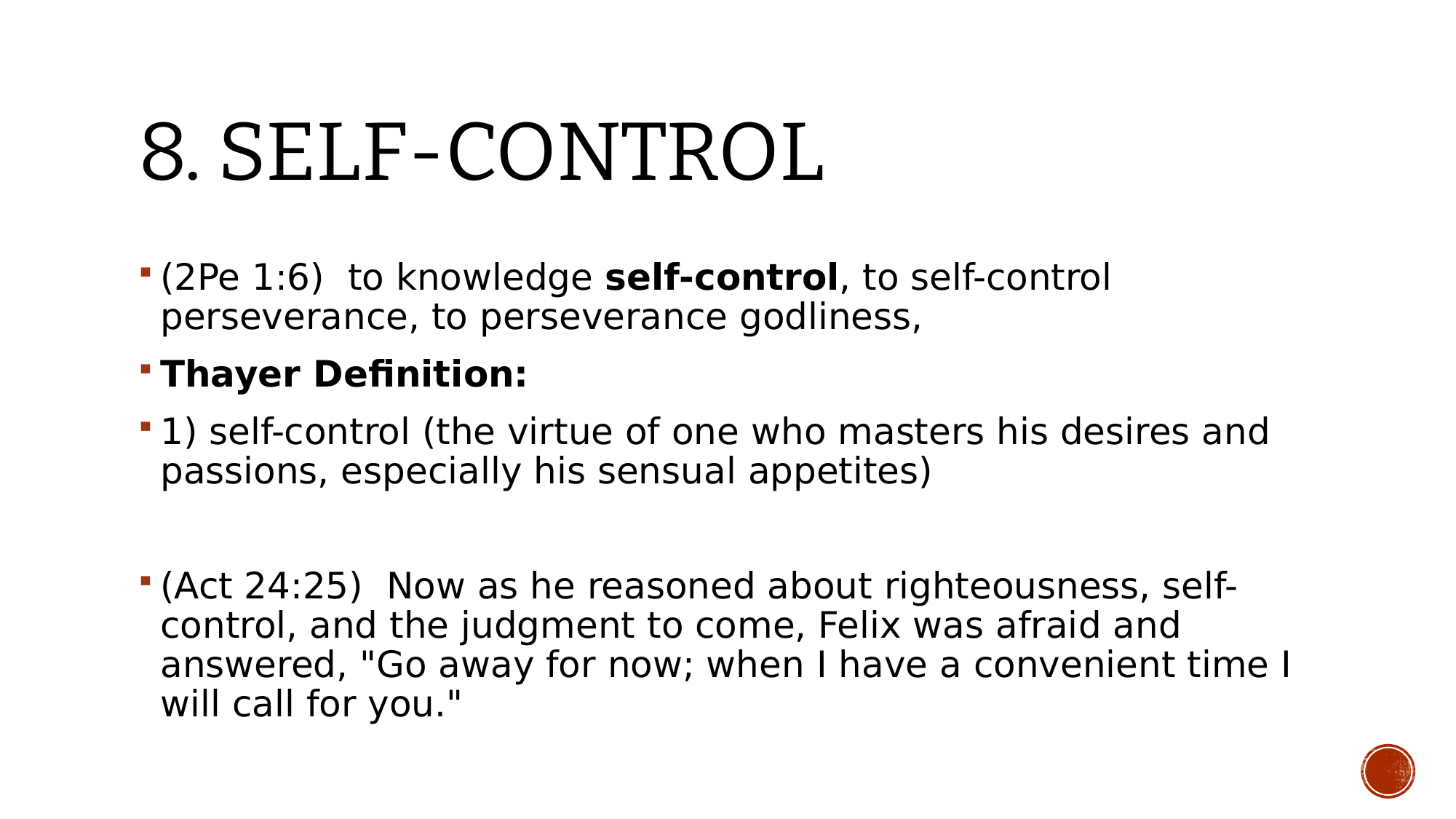

# 8. self-control
(2Pe 1:6)  to knowledge self-control, to self-control perseverance, to perseverance godliness,
Thayer Definition:
1) self-control (the virtue of one who masters his desires and passions, especially his sensual appetites)

(Act 24:25)  Now as he reasoned about righteousness, self-control, and the judgment to come, Felix was afraid and answered, "Go away for now; when I have a convenient time I will call for you."